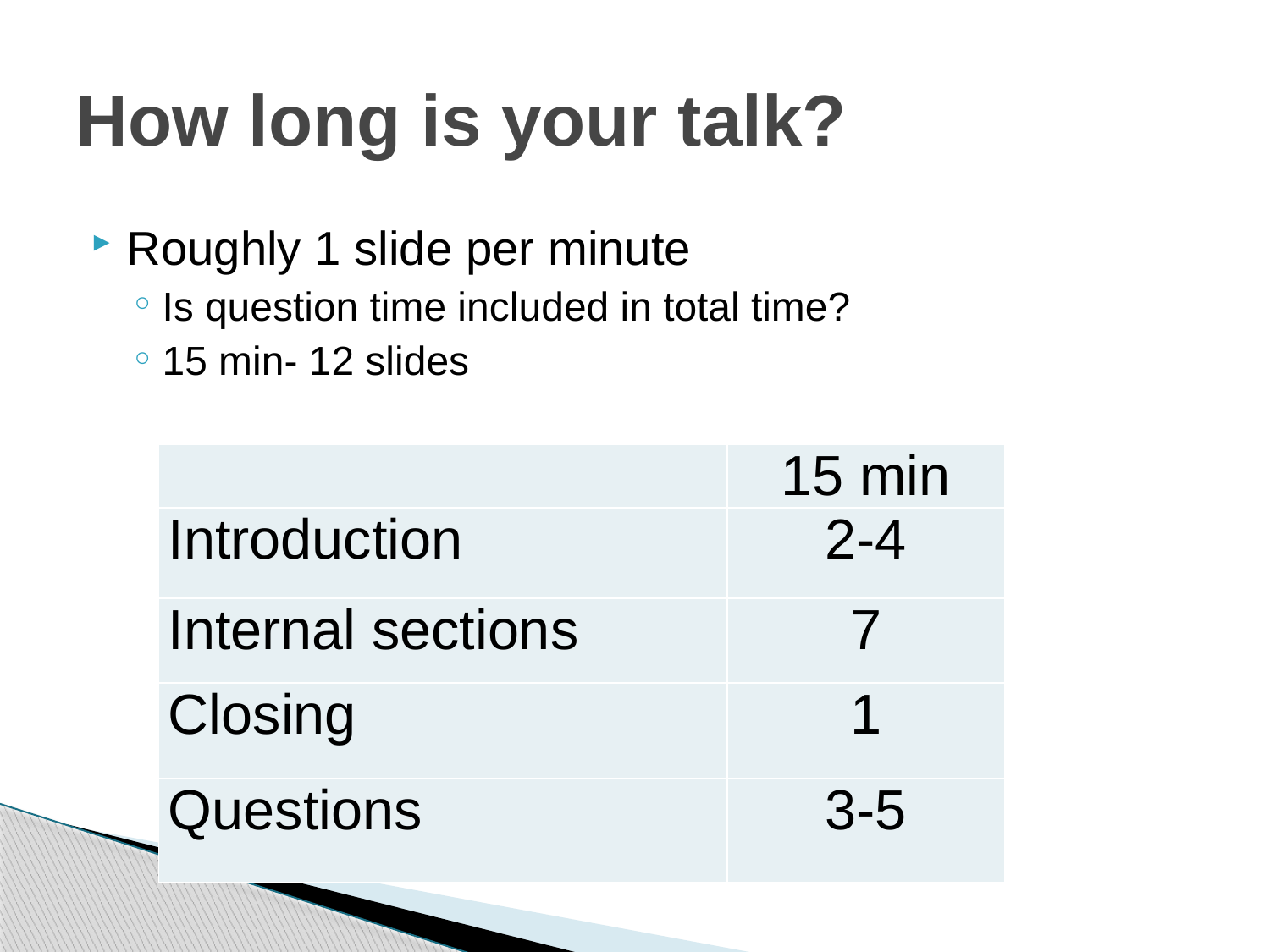

# How long is your talk?
Roughly 1 slide per minute
Is question time included in total time?
15 min- 12 slides

|  | 15 min |
| --- | --- |
| Introduction | 2-4 |
| Internal sections | 7 |
| Closing | 1 |
| Questions | 3-5 |